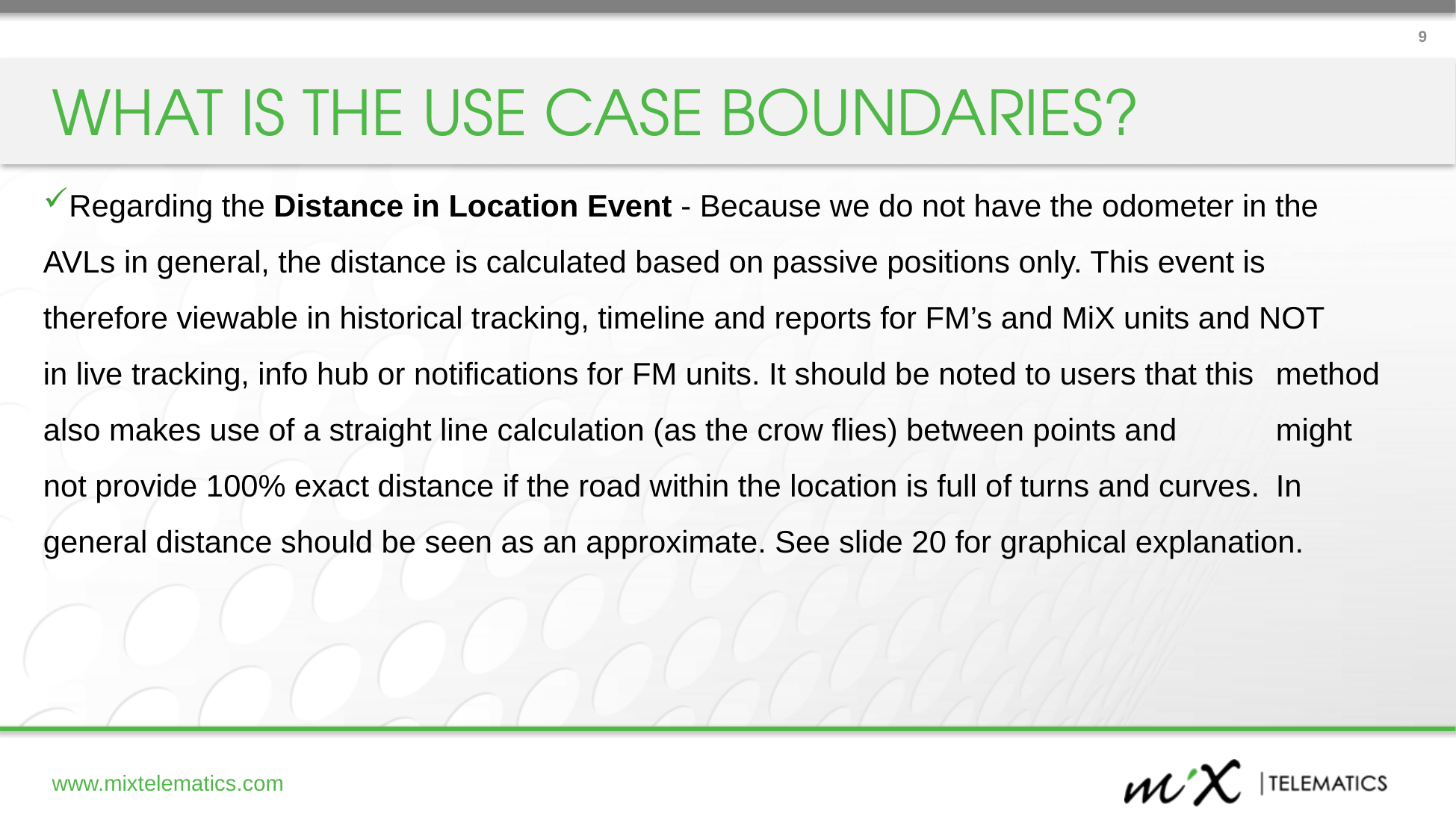

9
WHAT IS THE USE CASE BOUNDARIES?
Regarding the Distance in Location Event - Because we do not have the odometer in the 	AVLs in general, the distance is calculated based on passive positions only. This event is 	therefore viewable in historical tracking, timeline and reports for FM’s and MiX units and NOT 	in live tracking, info hub or notifications for FM units. It should be noted to users that this 	method also makes use of a straight line calculation (as the crow flies) between points and 	might not provide 100% exact distance if the road within the location is full of turns and curves. 	In general distance should be seen as an approximate. See slide 20 for graphical explanation.